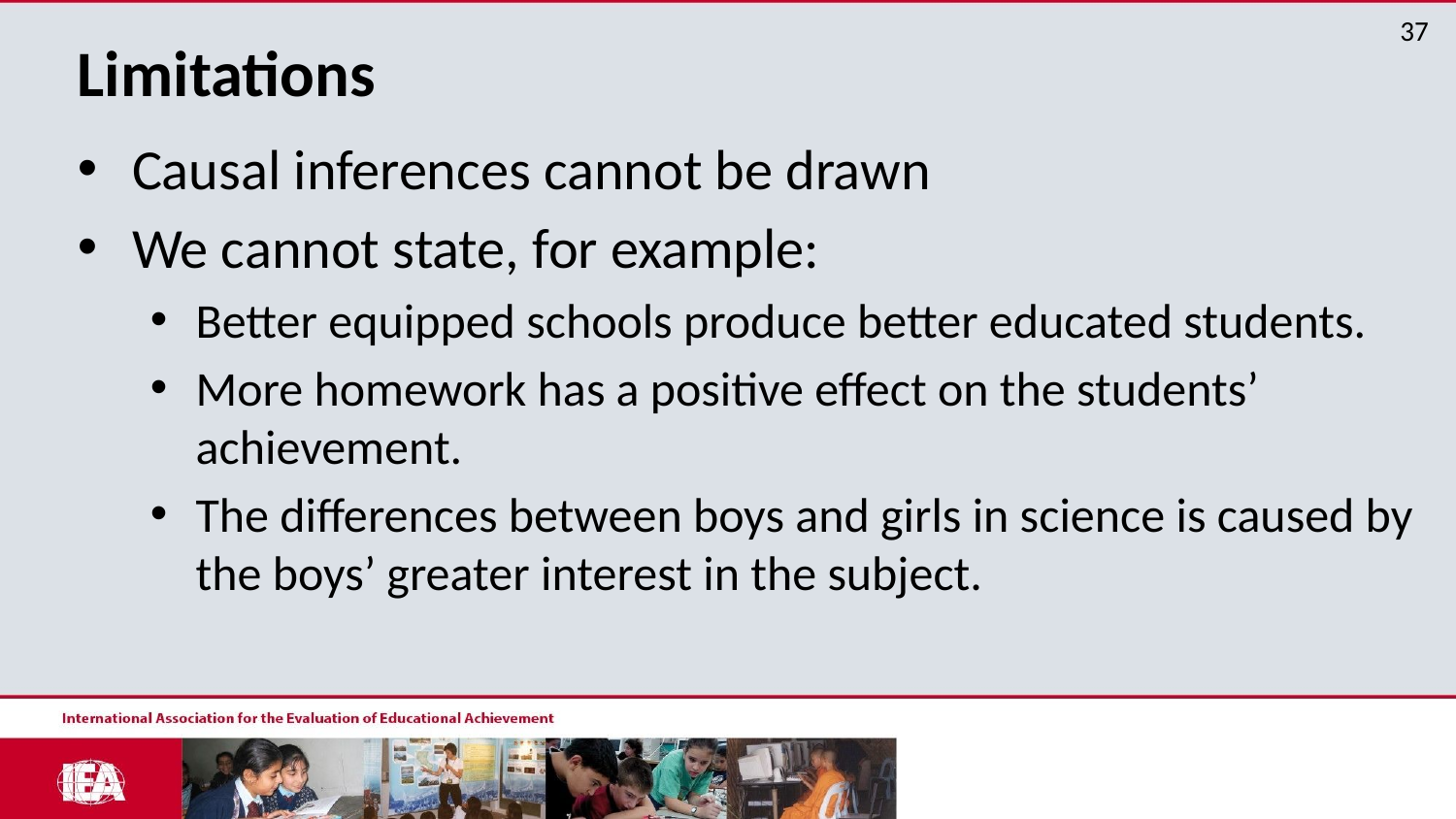

# Limitations
Causal inferences cannot be drawn
We cannot state, for example:
Better equipped schools produce better educated students.
More homework has a positive effect on the students’ achievement.
The differences between boys and girls in science is caused by the boys’ greater interest in the subject.